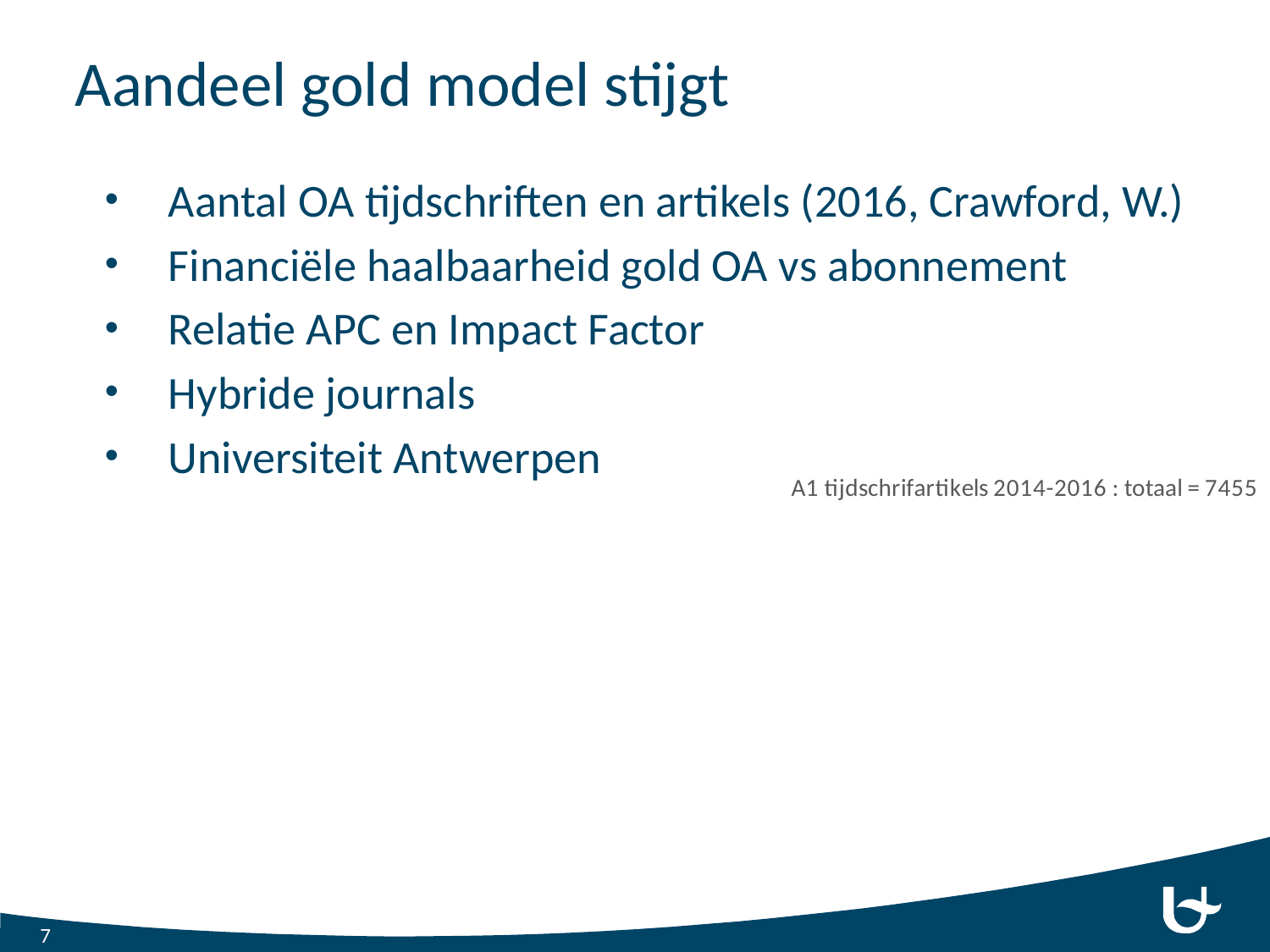

# Aandeel gold model stijgt
Aantal OA tijdschriften en artikels (2016, Crawford, W.)
Financiële haalbaarheid gold OA vs abonnement
Relatie APC en Impact Factor
Hybride journals
Universiteit Antwerpen

### Chart: A1 tijdschrifartikels 2014-2016 : totaal = 7455

| Category |
|---|
7